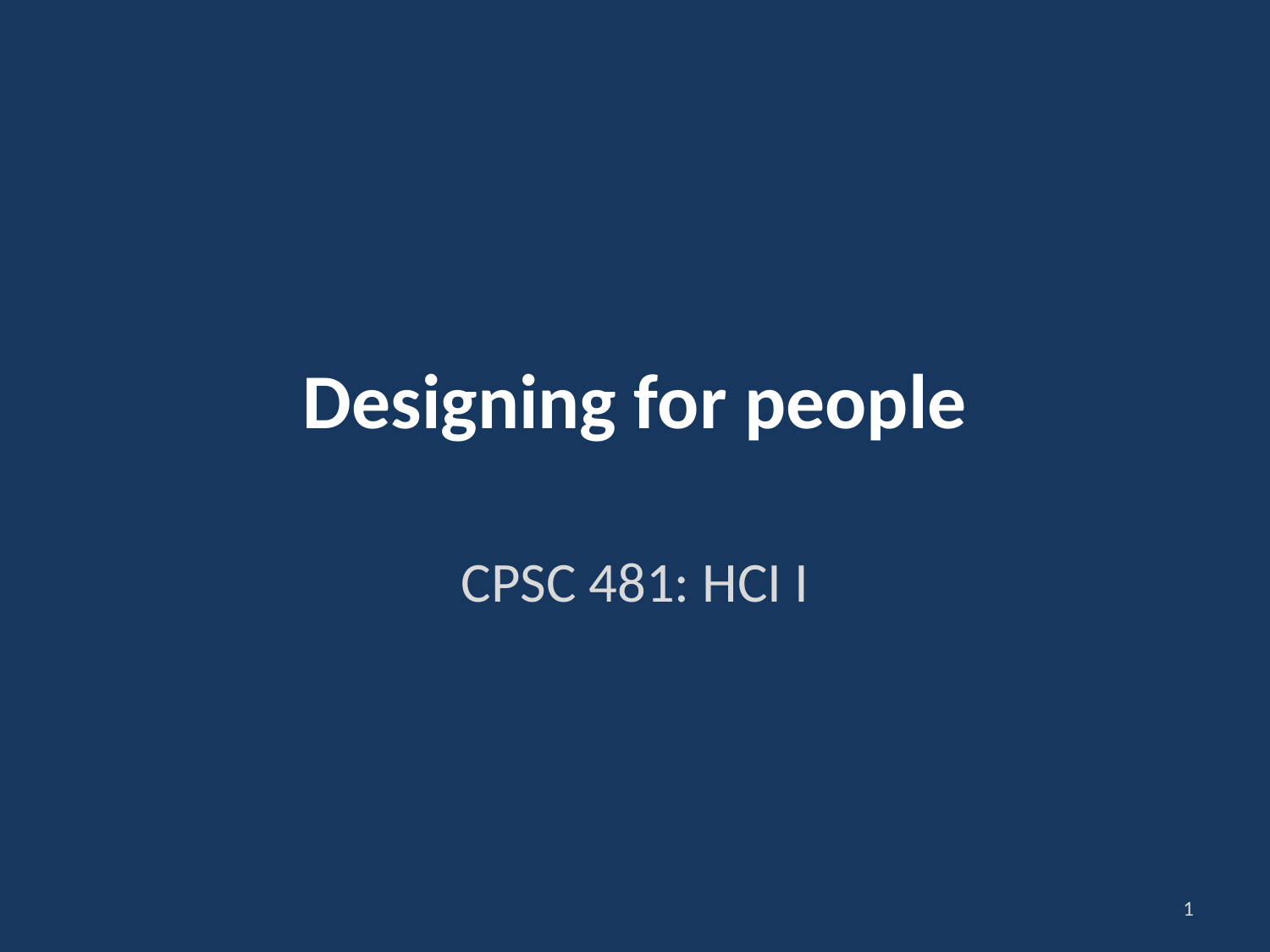

# Designing for people
CPSC 481: HCI I
1